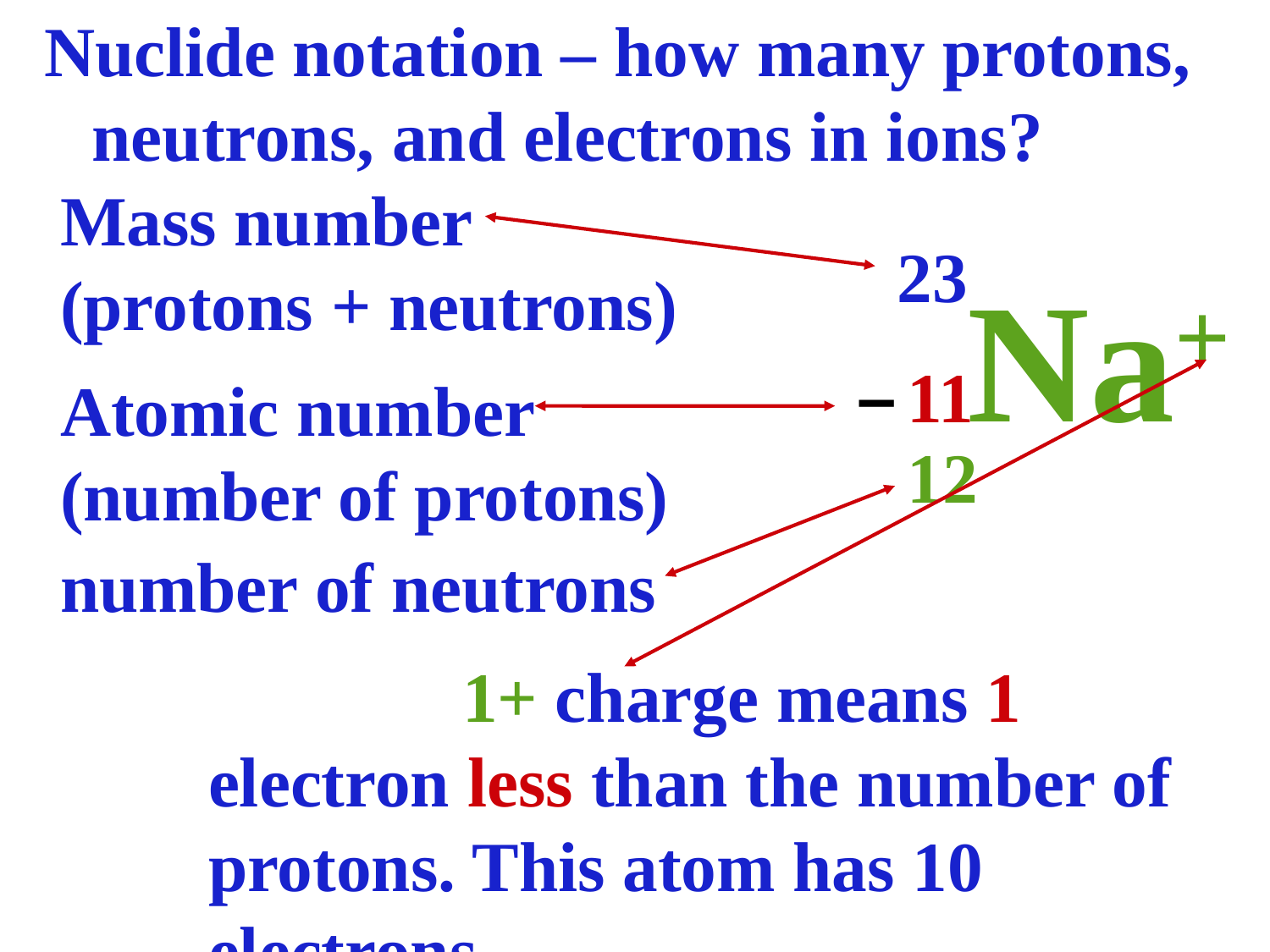

Nuclide notation – how many protons, neutrons, and electrons in ions?
	Mass number
	(protons + neutrons)

23
Na+
–
11
	Atomic number
	(number of protons)

12

	number of neutrons
		  	1+ charge means 1 electron less than the number of protons. This atom has 10 electrons.